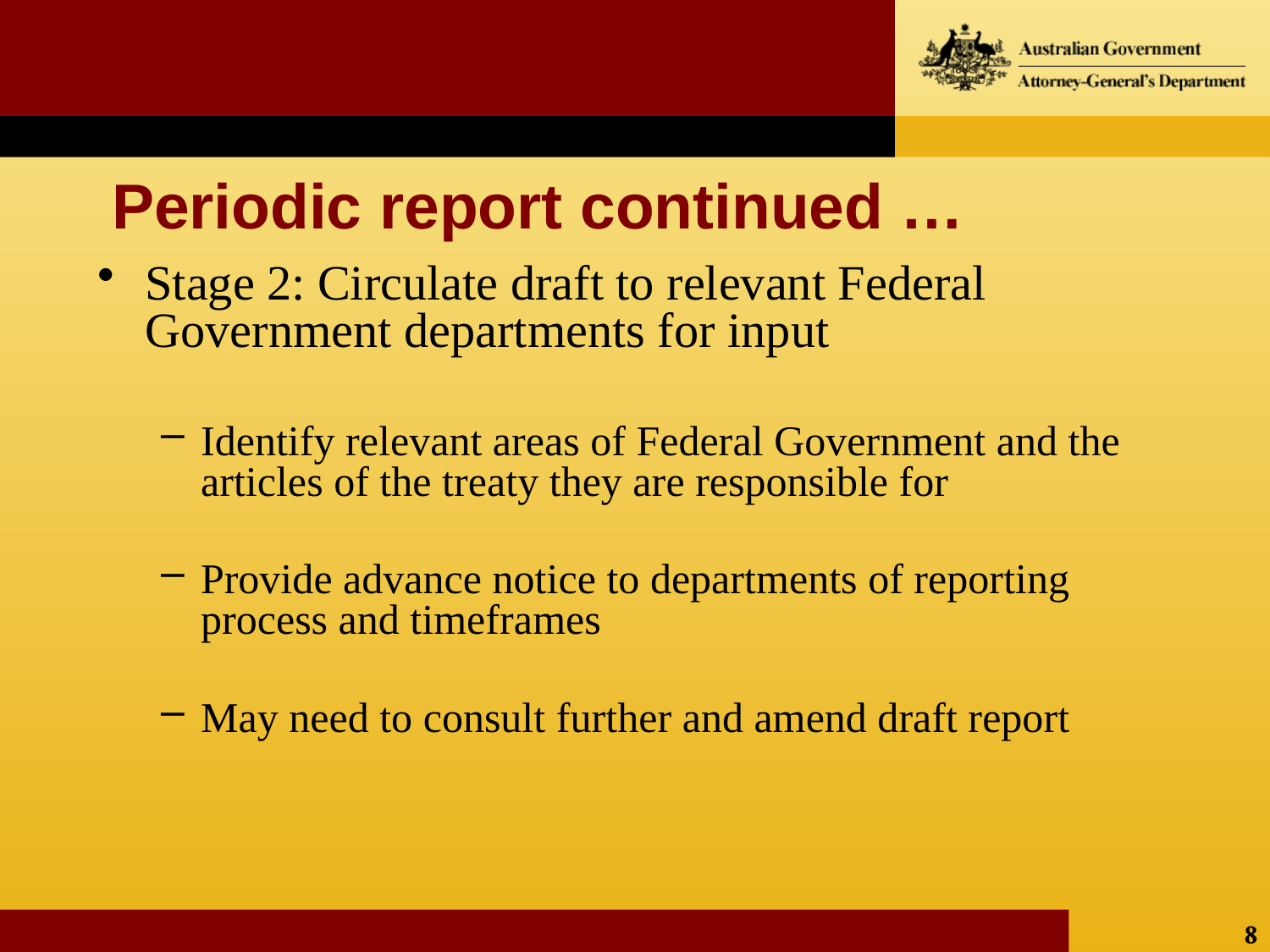

# Periodic report continued …
Stage 2: Circulate draft to relevant Federal Government departments for input

Identify relevant areas of Federal Government and the articles of the treaty they are responsible for

Provide advance notice to departments of reporting process and timeframes

May need to consult further and amend draft report

8